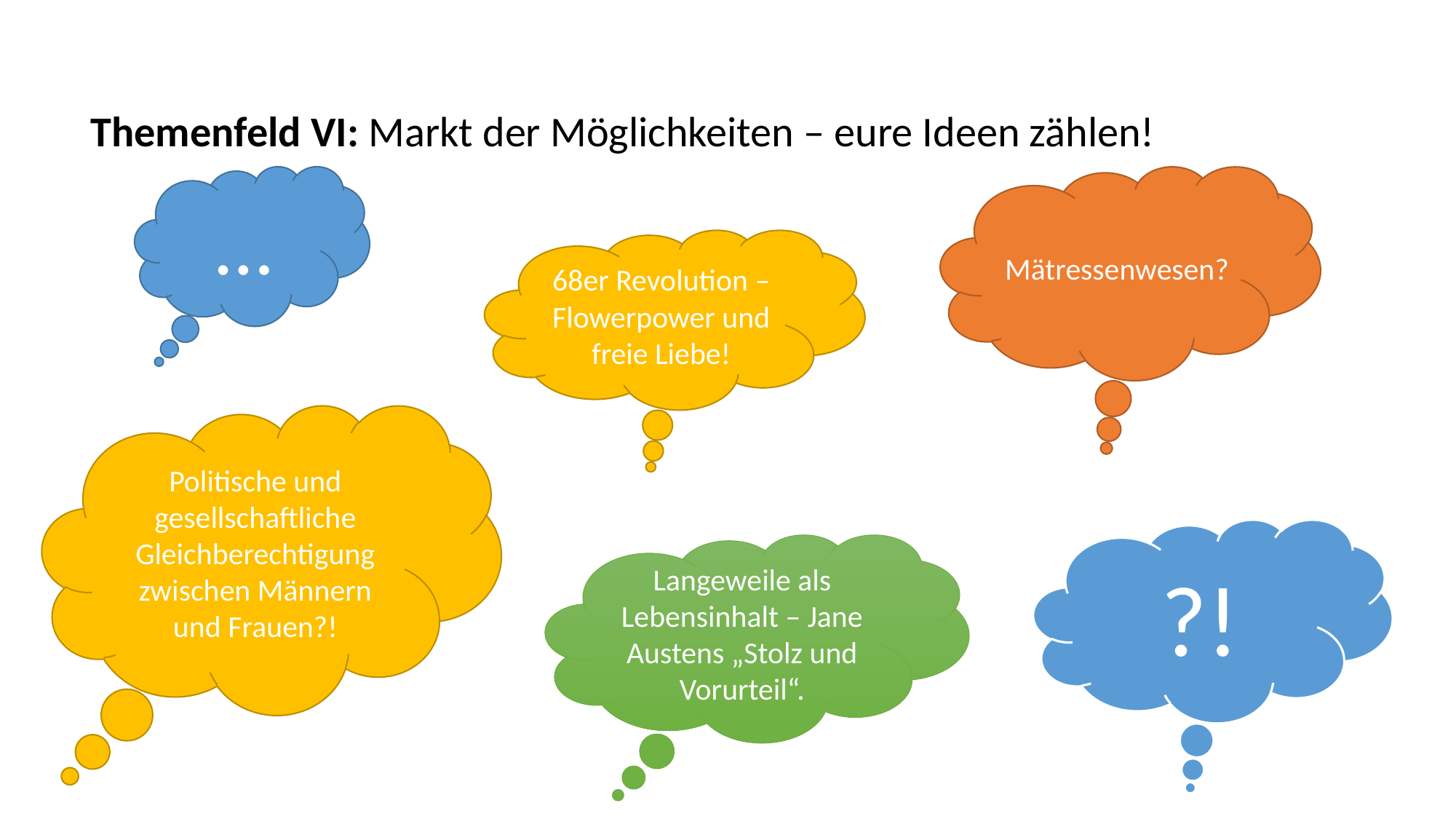

Themenfeld VI: Markt der Möglichkeiten – eure Ideen zählen!

…
Mätressenwesen?
68er Revolution – Flowerpower und freie Liebe!
Politische und gesellschaftliche Gleichberechtigung zwischen Männern und Frauen?!
?!
Langeweile als Lebensinhalt – Jane Austens „Stolz und Vorurteil“.